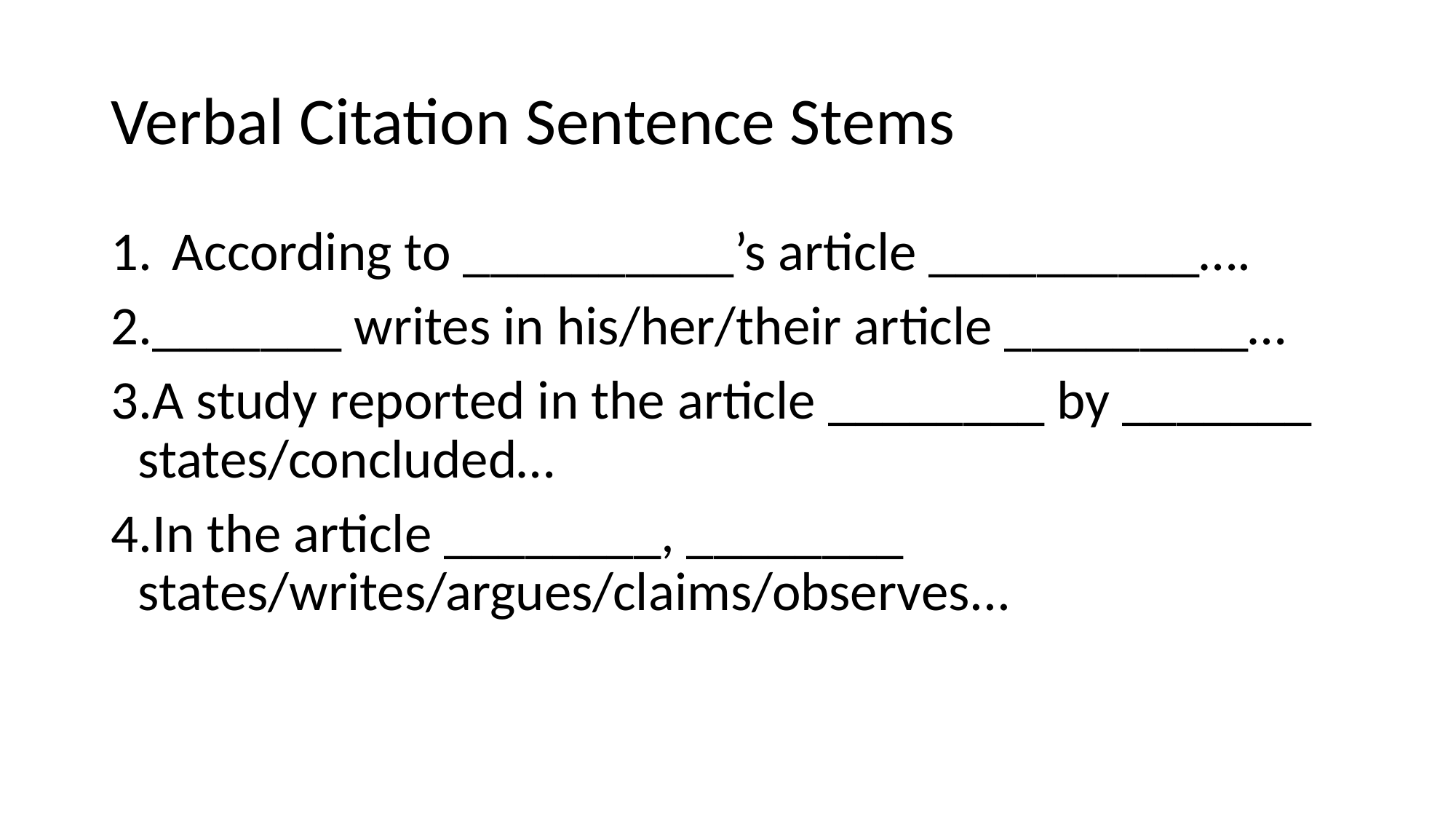

# Verbal Citation Sentence Stems
According to __________’s article __________….
_______ writes in his/her/their article _________…
A study reported in the article ________ by _______ states/concluded…
In the article ________, ________ states/writes/argues/claims/observes...